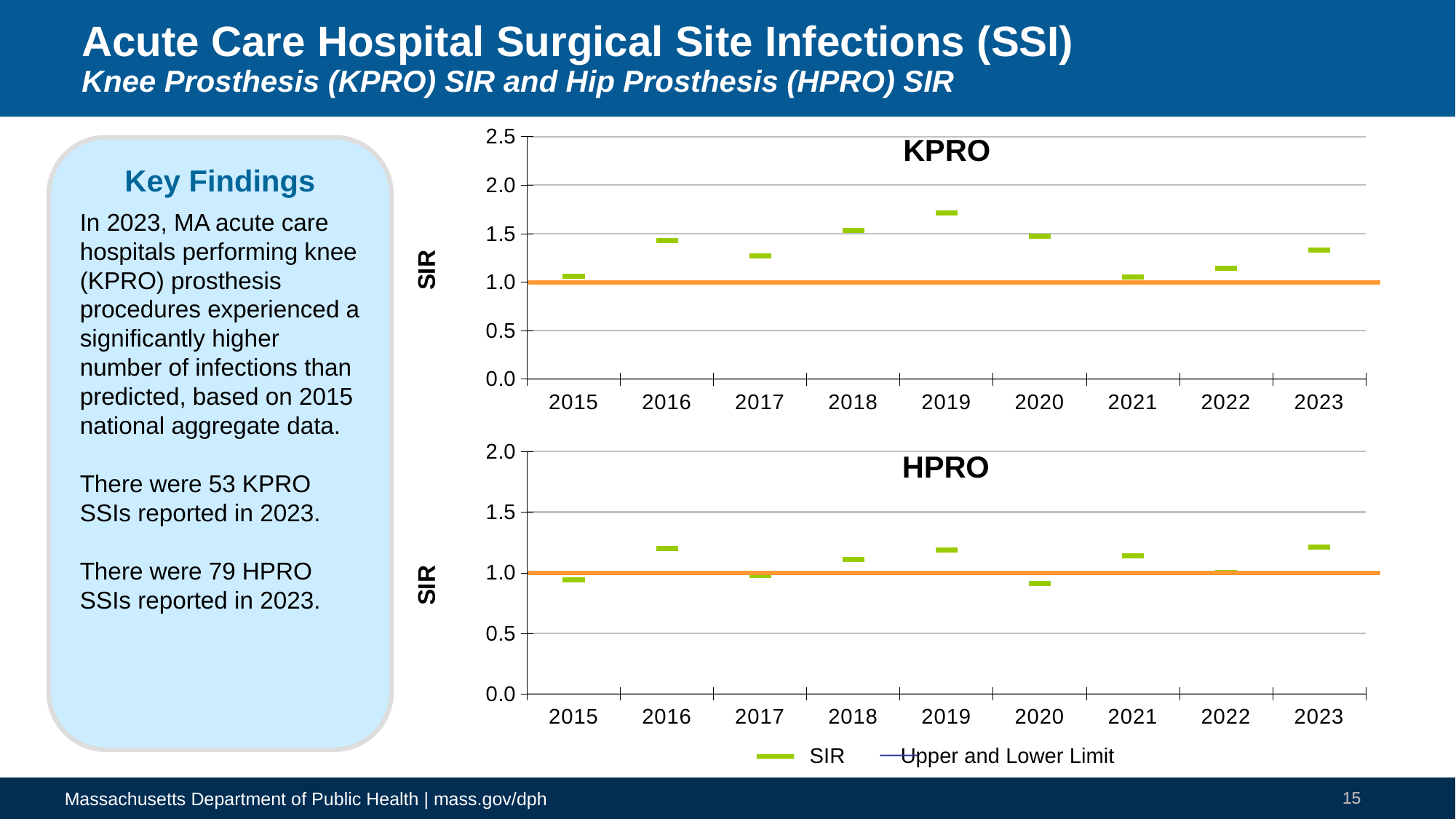

# Acute Care Hospital Surgical Site Infections (SSI) Knee Prosthesis (KPRO) SIR and Hip Prosthesis (HPRO) SIR

### Chart

| Category | CI_HI | CI_LO | SIR |
|---|---|---|---|
| 2015 | 1.38 | 0.8 | 1.06 |
| 2016 | 1.77 | 1.14 | 1.43 |
| 2017 | 1.6 | 1.0 | 1.27 |
| 2018 | 1.89 | 1.21 | 1.53 |
| 2019 | 2.11 | 1.37 | 1.71 |
| 2020 | 1.9 | 1.11 | 1.47 |
| 2021 | 1.41 | 0.76 | 1.05 |
| 2022 | 1.51 | 0.84 | 1.14 |
| 2023 | 1.72 | 1.0 | 1.33 |
Key Findings
In 2023, MA acute care hospitals performing knee (KPRO) prosthesis procedures experienced a significantly higher number of infections than predicted, based on 2015 national aggregate data.

There were 53 KPRO SSIs reported in 2023.

There were 79 HPRO SSIs reported in 2023.

### Chart

| Category | CI_HI | CI_LO | SIR |
|---|---|---|---|
| 2015 | 1.19 | 0.72 | 0.94 |
| 2016 | 1.48 | 0.96 | 1.2 |
| 2017 | 1.23 | 0.78 | 0.98 |
| 2018 | 1.37 | 0.89 | 1.11 |
| 2019 | 1.48 | 0.95 | 1.19 |
| 2020 | 1.18 | 0.68 | 0.91 |
| 2021 | 1.43 | 0.9 | 1.14 |
| 2022 | 1.27 | 0.78 | 1.0 |
| 2023 | 1.5 | 0.97 | 1.21 |
           SIR	        Upper and Lower Limit

15
15